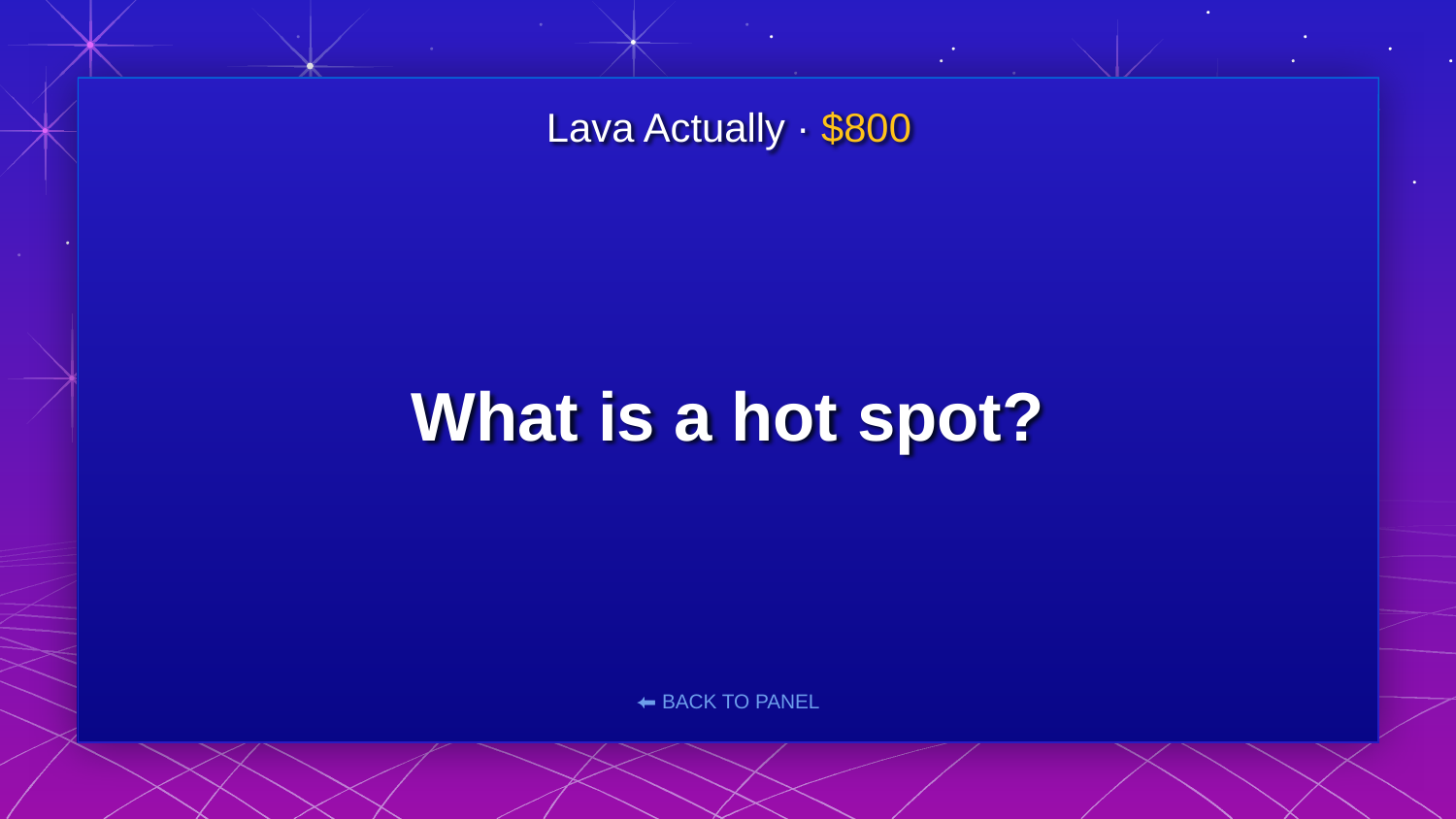

Lava Actually · $800
# What is a hot spot?